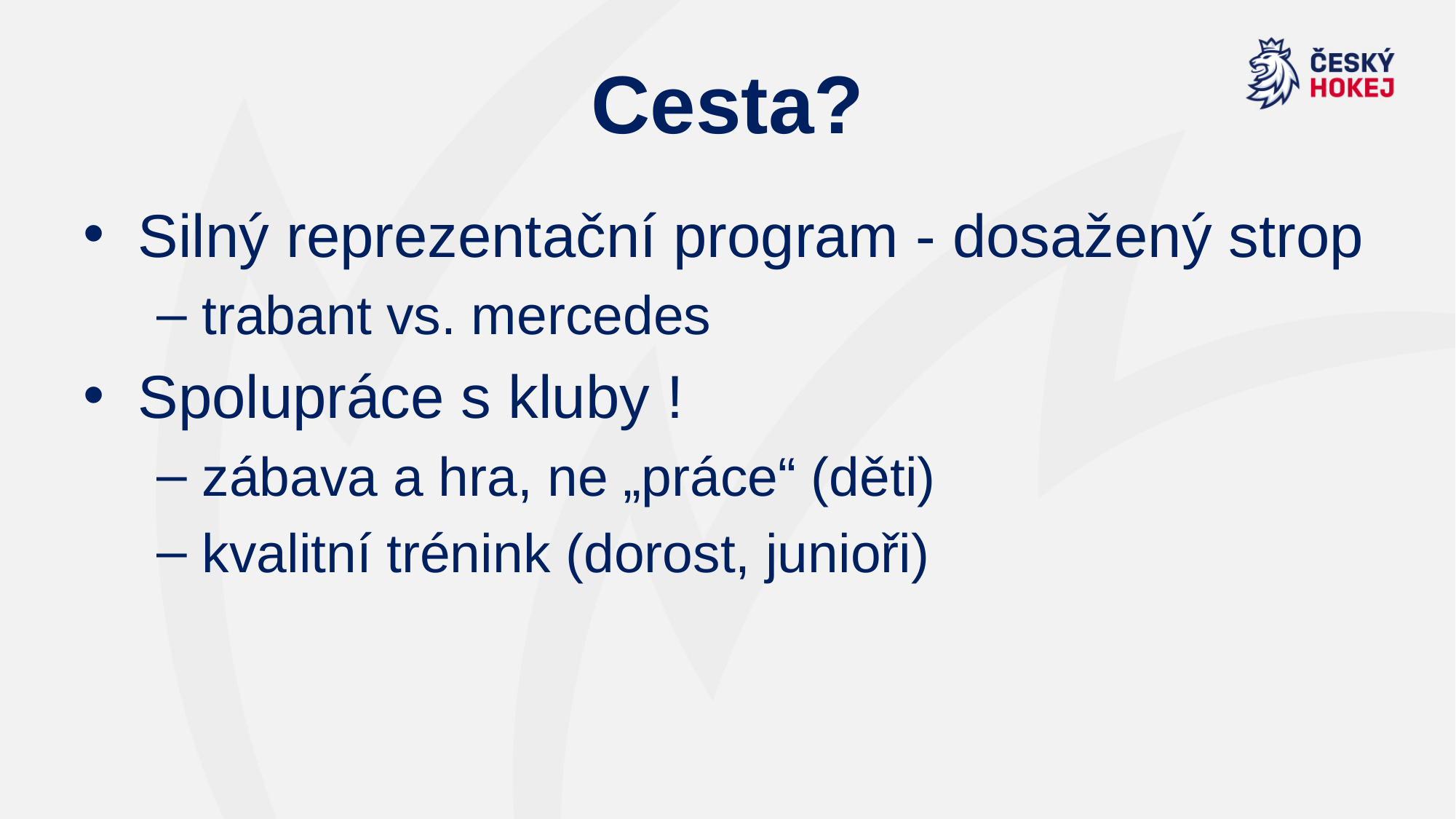

# Cesta?
Silný reprezentační program - dosažený strop
trabant vs. mercedes
Spolupráce s kluby !
zábava a hra, ne „práce“ (děti)
kvalitní trénink (dorost, junioři)